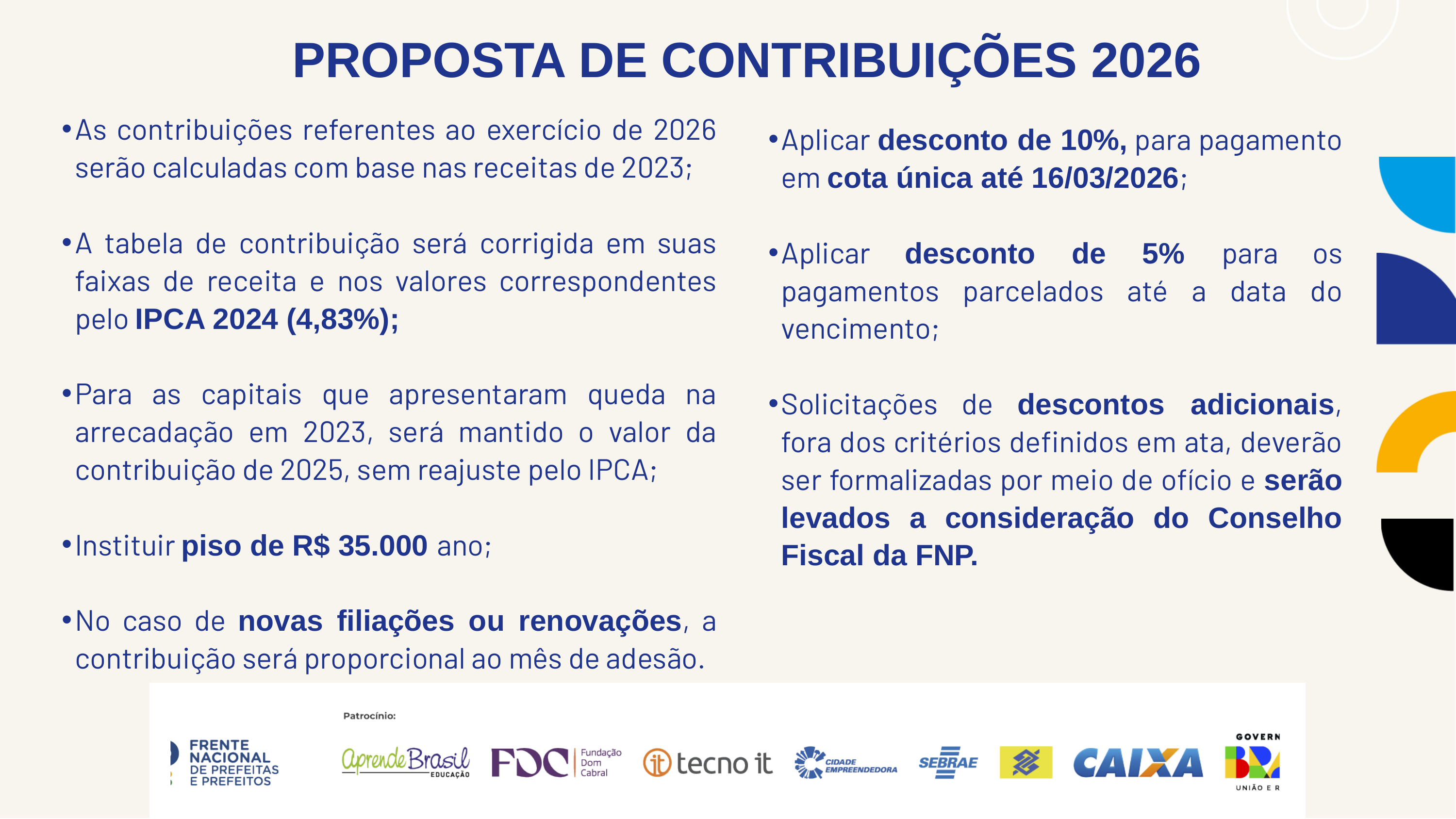

PROPOSTA DE CONTRIBUIÇÕES 2026

As contribuições referentes ao exercício de 2026 serão calculadas com base nas receitas de 2023;

A tabela de contribuição será corrigida em suas faixas de receita e nos valores correspondentes pelo IPCA 2024 (4,83%);

Para as capitais que apresentaram queda na arrecadação em 2023, será mantido o valor da contribuição de 2025, sem reajuste pelo IPCA;

Instituir piso de R$ 35.000 ano;

No caso de novas filiações ou renovações, a contribuição será proporcional ao mês de adesão.

Aplicar desconto de 10%, para pagamento em cota única até 16/03/2026;

Aplicar desconto de 5% para os pagamentos parcelados até a data do vencimento;

Solicitações de descontos adicionais, fora dos critérios definidos em ata, deverão ser formalizadas por meio de ofício e serão levados a consideração do Conselho Fiscal da FNP.